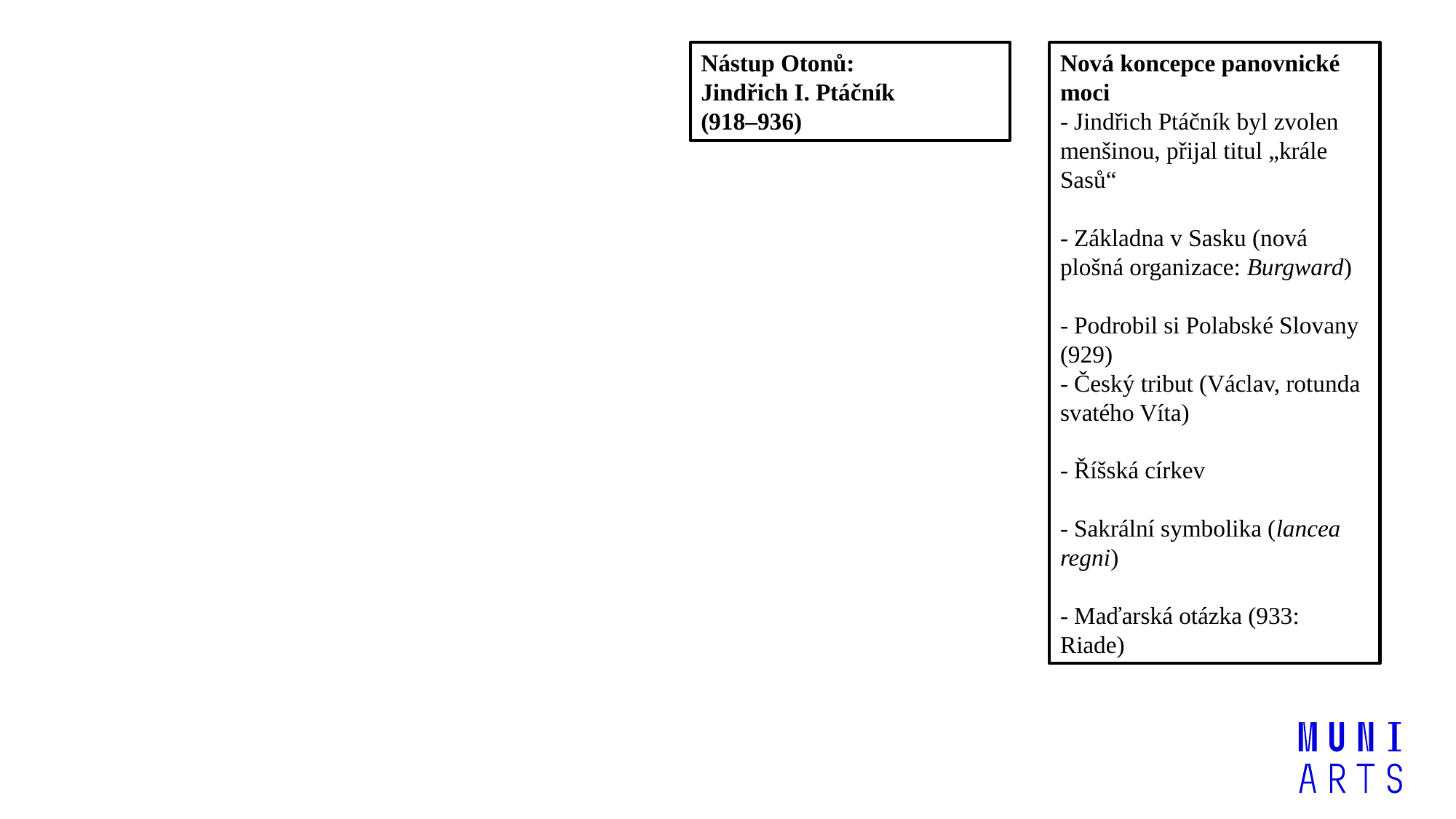

Nástup Otonů:
Jindřich I. Ptáčník
(918–936)
Nová koncepce panovnické moci
- Jindřich Ptáčník byl zvolen menšinou, přijal titul „krále Sasů“

- Základna v Sasku (nová plošná organizace: Burgward)

- Podrobil si Polabské Slovany (929)
- Český tribut (Václav, rotunda svatého Víta)

- Říšská církev

- Sakrální symbolika (lancea regni)

- Maďarská otázka (933: Riade)